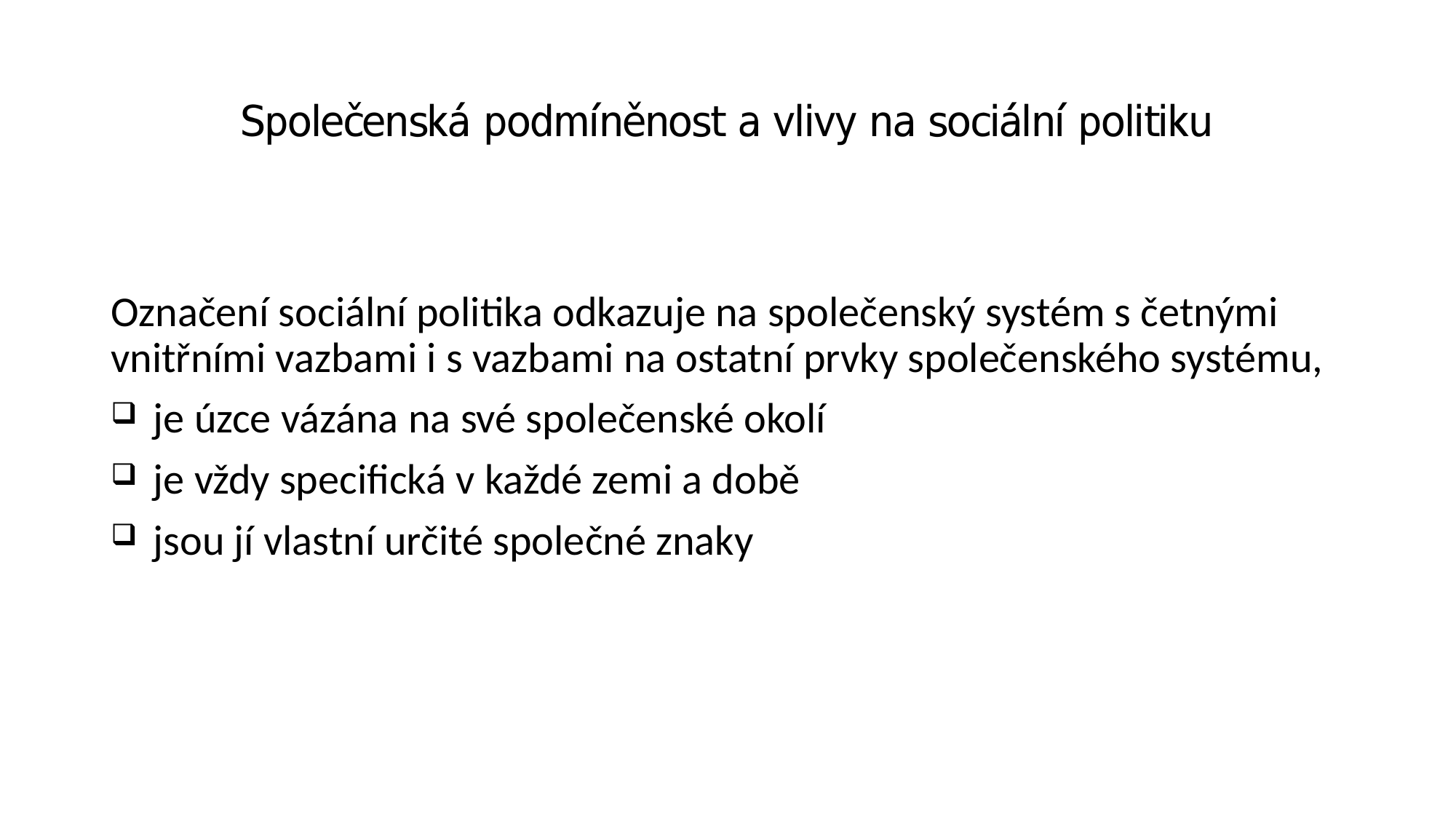

# Společenská podmíněnost a vlivy na sociální politiku

Označení sociální politika odkazuje na společenský systém s četnými vnitřními vazbami i s vazbami na ostatní prvky společenského systému,
je úzce vázána na své společenské okolí
je vždy specifická v každé zemi a době
jsou jí vlastní určité společné znaky